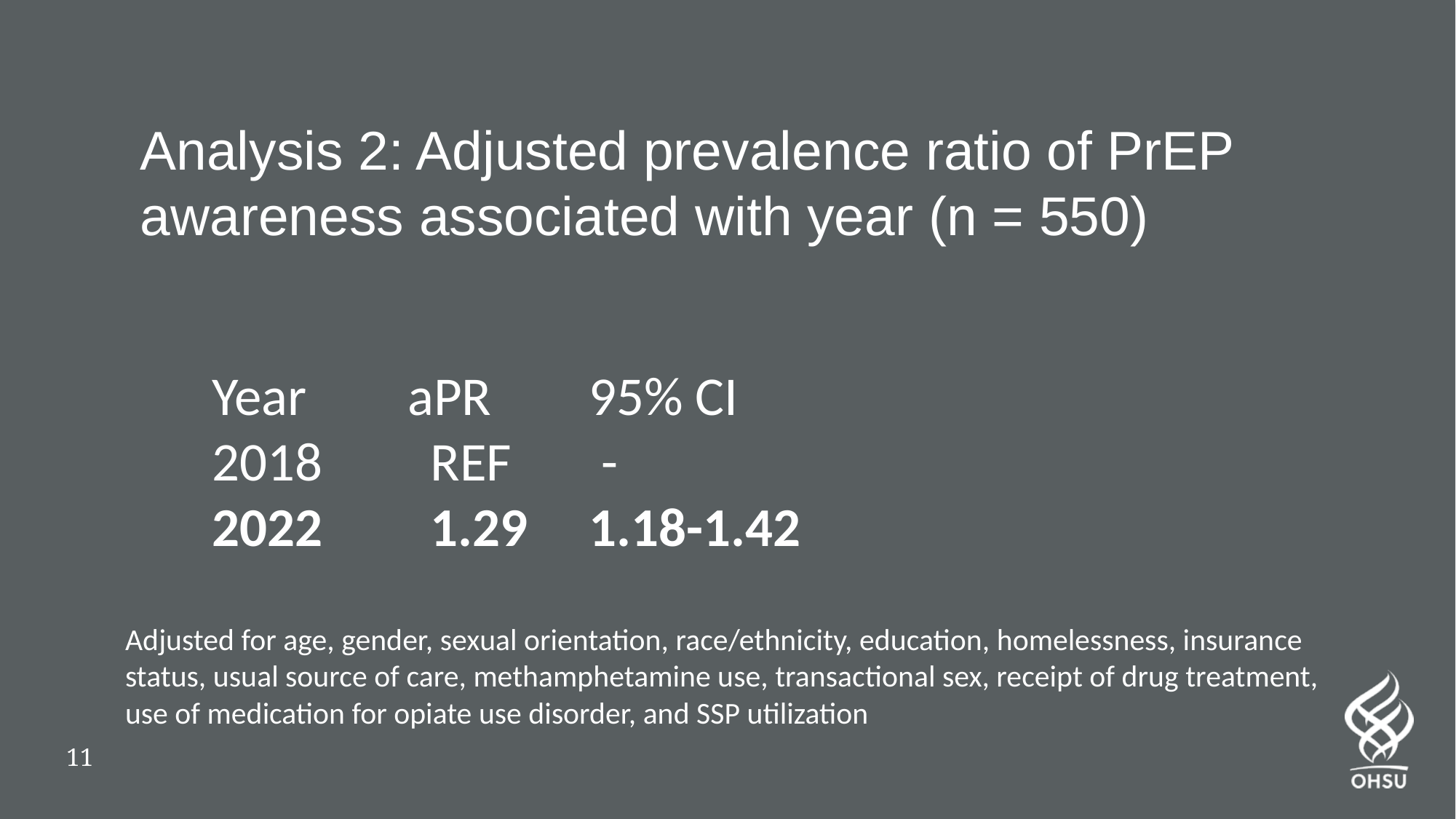

# Analysis 2: Adjusted prevalence ratio of PrEP awareness associated with year (n = 550)

Year	       aPR	    95% CI
2018	REF	     -
2022	1.29	    1.18-1.42
Adjusted for age, gender, sexual orientation, race/ethnicity, education, homelessness, insurance status, usual source of care, methamphetamine use, transactional sex, receipt of drug treatment, use of medication for opiate use disorder, and SSP utilization